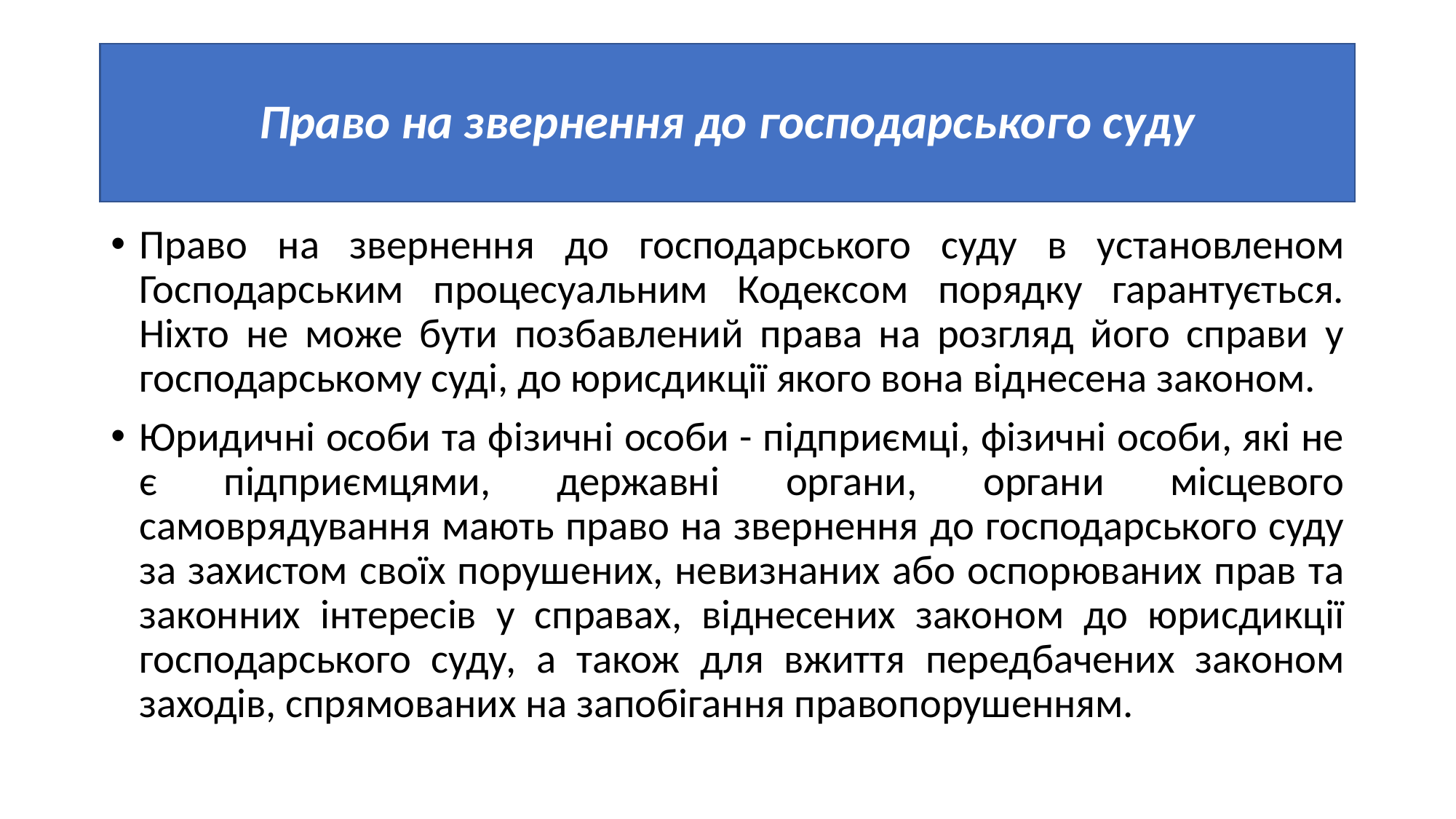

# Право на звернення до господарського суду
Право на звернення до господарського суду в установленом Господарським процесуальним Кодексом порядку гарантується. Ніхто не може бути позбавлений права на розгляд його справи у господарському суді, до юрисдикції якого вона віднесена законом.
Юридичні особи та фізичні особи - підприємці, фізичні особи, які не є підприємцями, державні органи, органи місцевого самоврядування мають право на звернення до господарського суду за захистом своїх порушених, невизнаних або оспорюваних прав та законних інтересів у справах, віднесених законом до юрисдикції господарського суду, а також для вжиття передбачених законом заходів, спрямованих на запобігання правопорушенням.